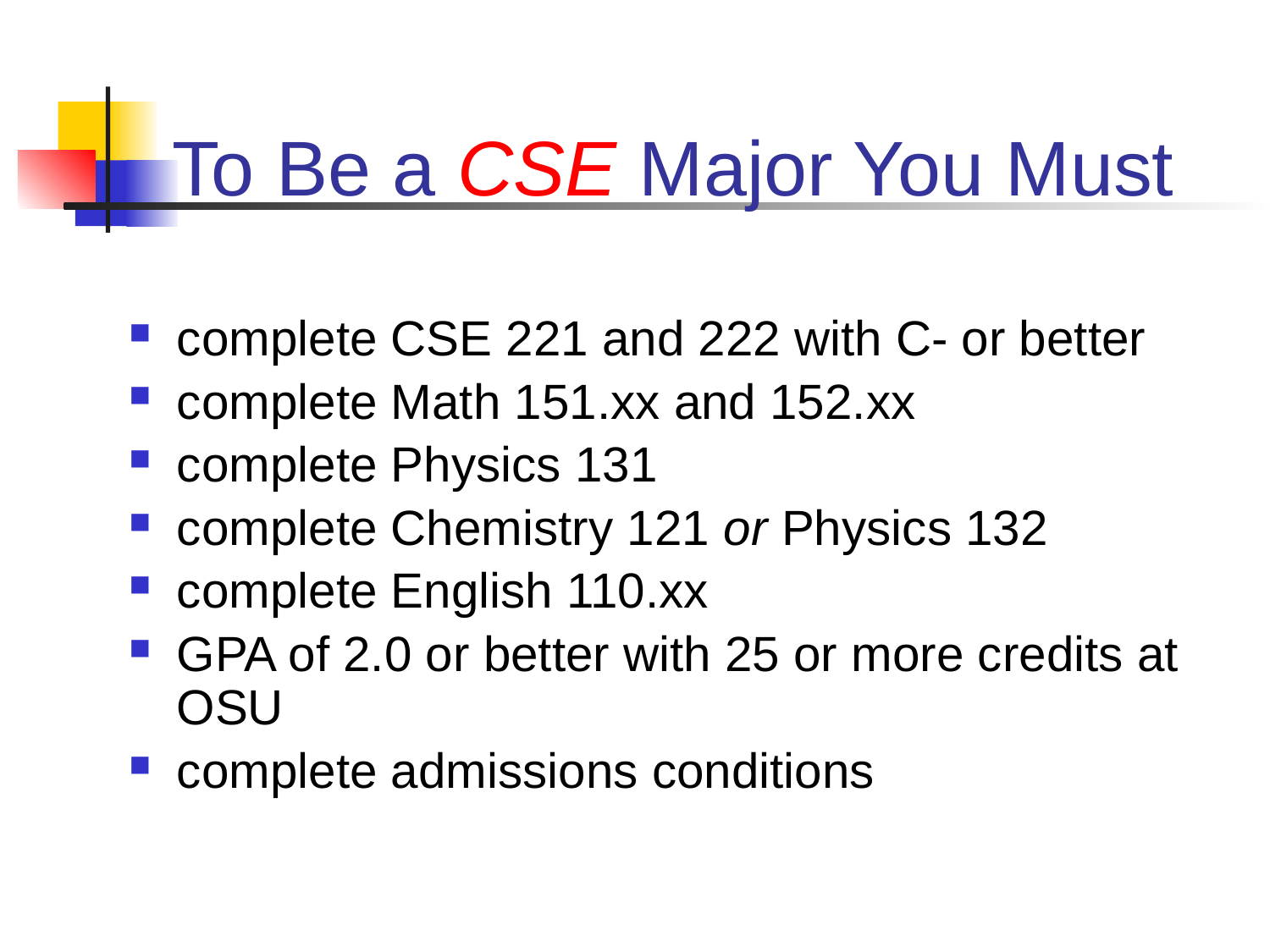

# To Be a CSE Major You Must
complete CSE 221 and 222 with C- or better
complete Math 151.xx and 152.xx
complete Physics 131
complete Chemistry 121 or Physics 132
complete English 110.xx
GPA of 2.0 or better with 25 or more credits at OSU
complete admissions conditions